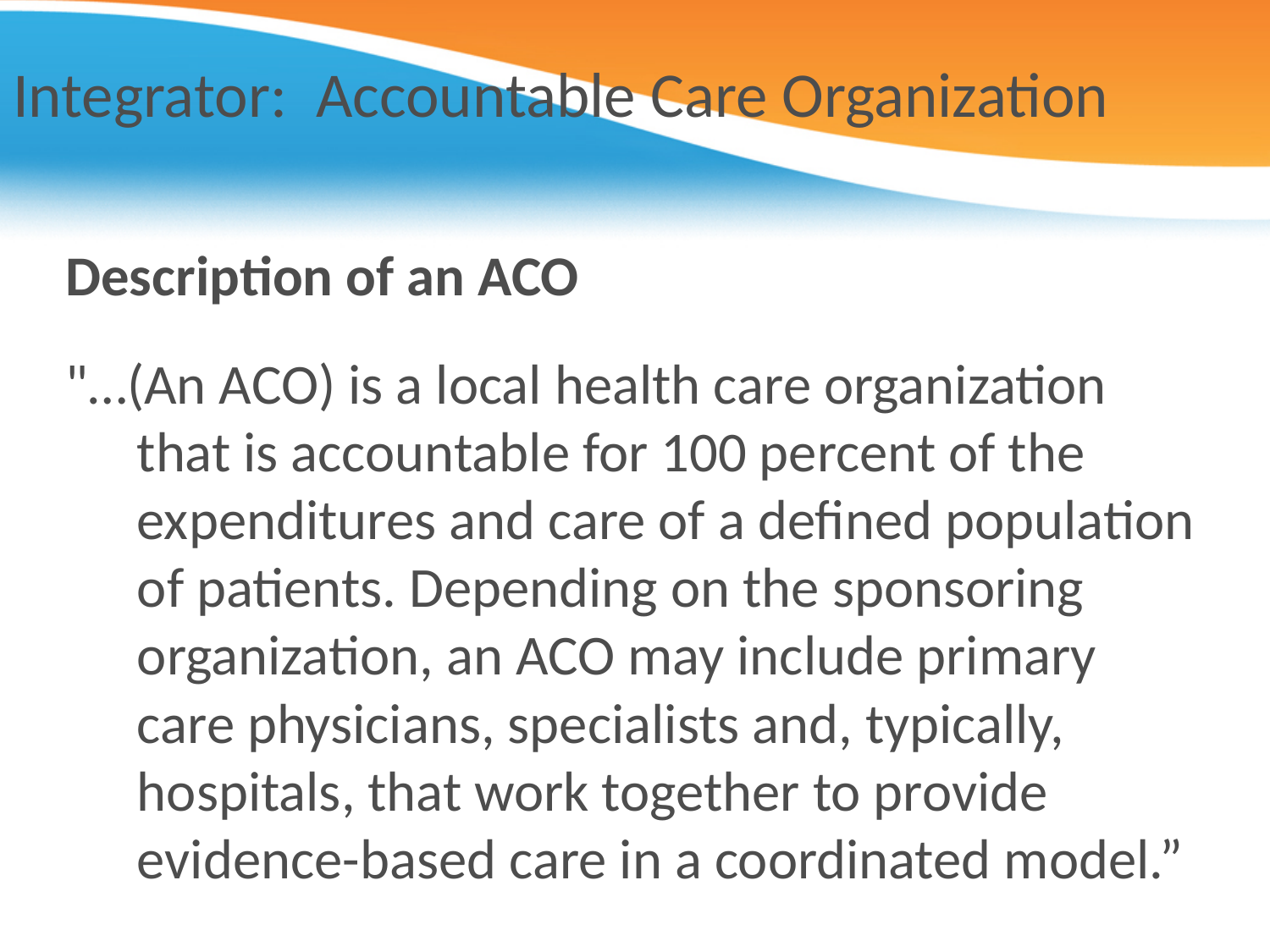

# Integrator:  Accountable Care Organization
Description of an ACO

"…(An ACO) is a local health care organization that is accountable for 100 percent of the expenditures and care of a defined population of patients. Depending on the sponsoring organization, an ACO may include primary care physicians, specialists and, typically, hospitals, that work together to provide evidence-based care in a coordinated model.”